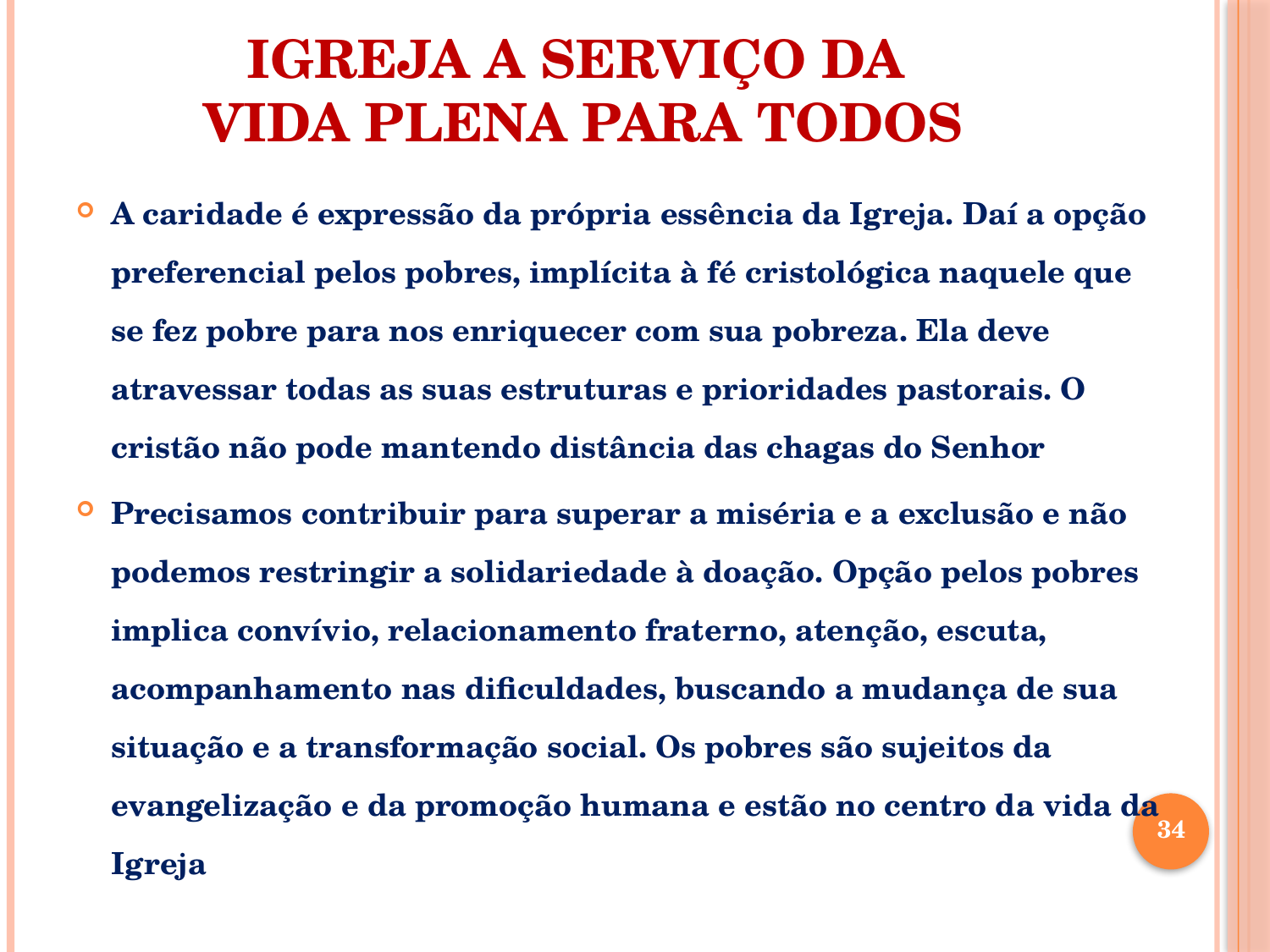

# IGREJA A SERVIÇO DA VIDA PLENA PARA TODOS
A caridade é expressão da própria essência da Igreja. Daí a opção preferencial pelos pobres, implícita à fé cristológica naquele que se fez pobre para nos enriquecer com sua pobreza. Ela deve atravessar todas as suas estruturas e prioridades pastorais. O cristão não pode mantendo distância das chagas do Senhor
Precisamos contribuir para superar a miséria e a exclusão e não podemos restringir a solidariedade à doação. Opção pelos pobres  implica convívio, relacionamento fraterno, atenção, escuta, acompanhamento nas dificuldades, buscando a mudança de sua situação e a transformação social. Os pobres são sujeitos da evangelização e da promoção humana e estão no centro da vida da Igreja
34